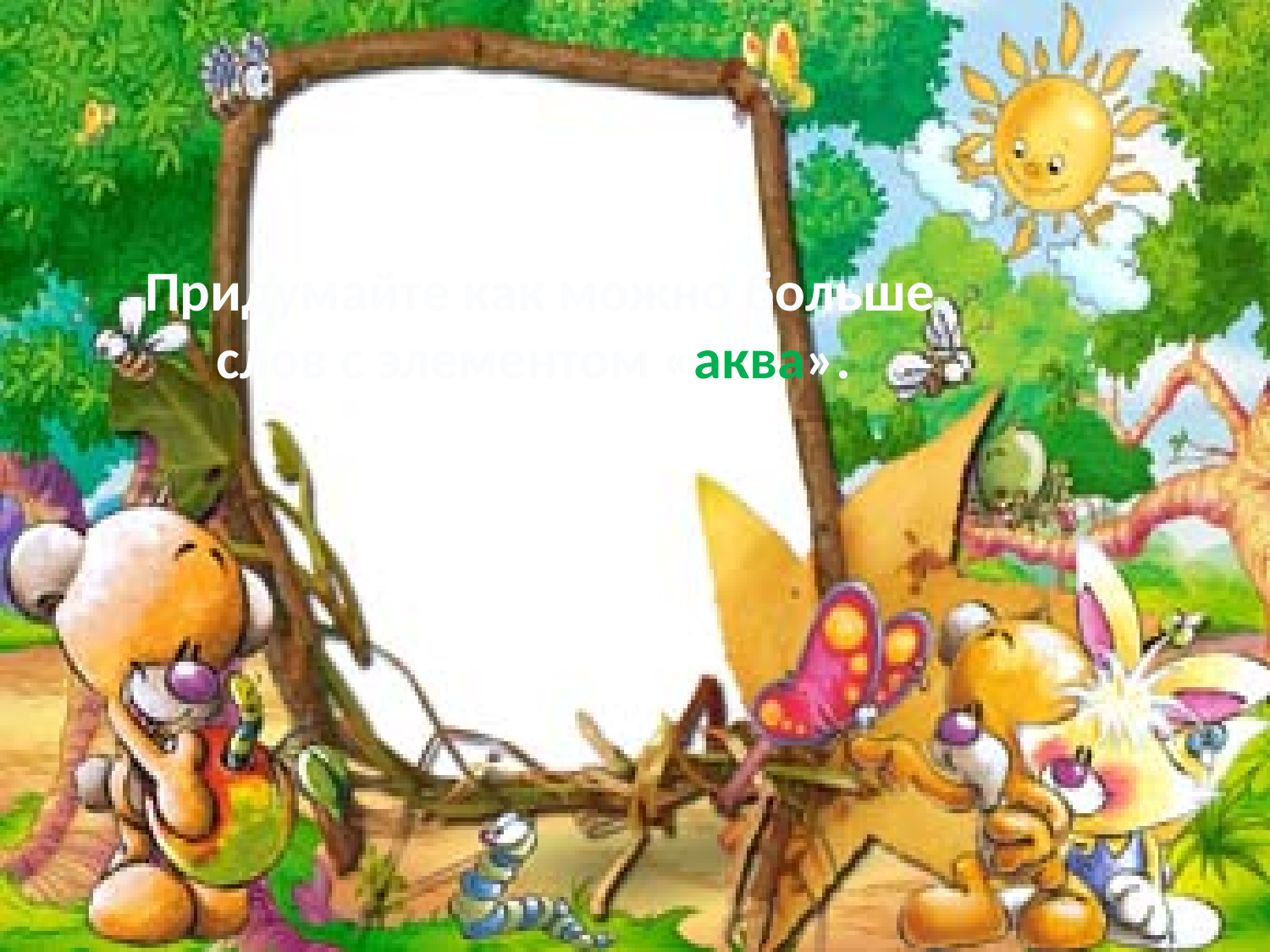

Придумайте как можно больше
слов с элементом «аква».